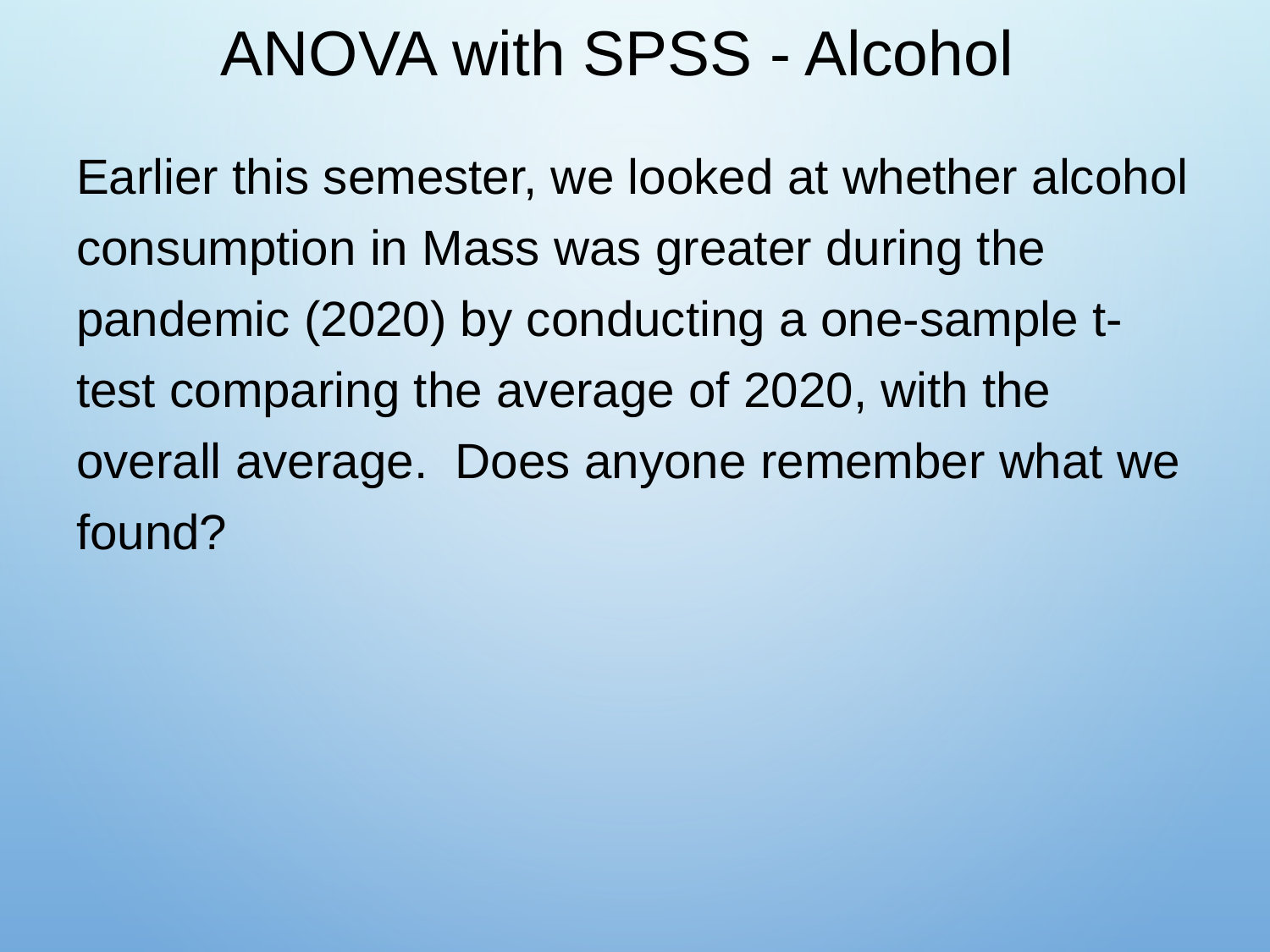

# ANOVA with SPSS - Alcohol
Earlier this semester, we looked at whether alcohol consumption in Mass was greater during the pandemic (2020) by conducting a one-sample t-test comparing the average of 2020, with the overall average.  Does anyone remember what we found?